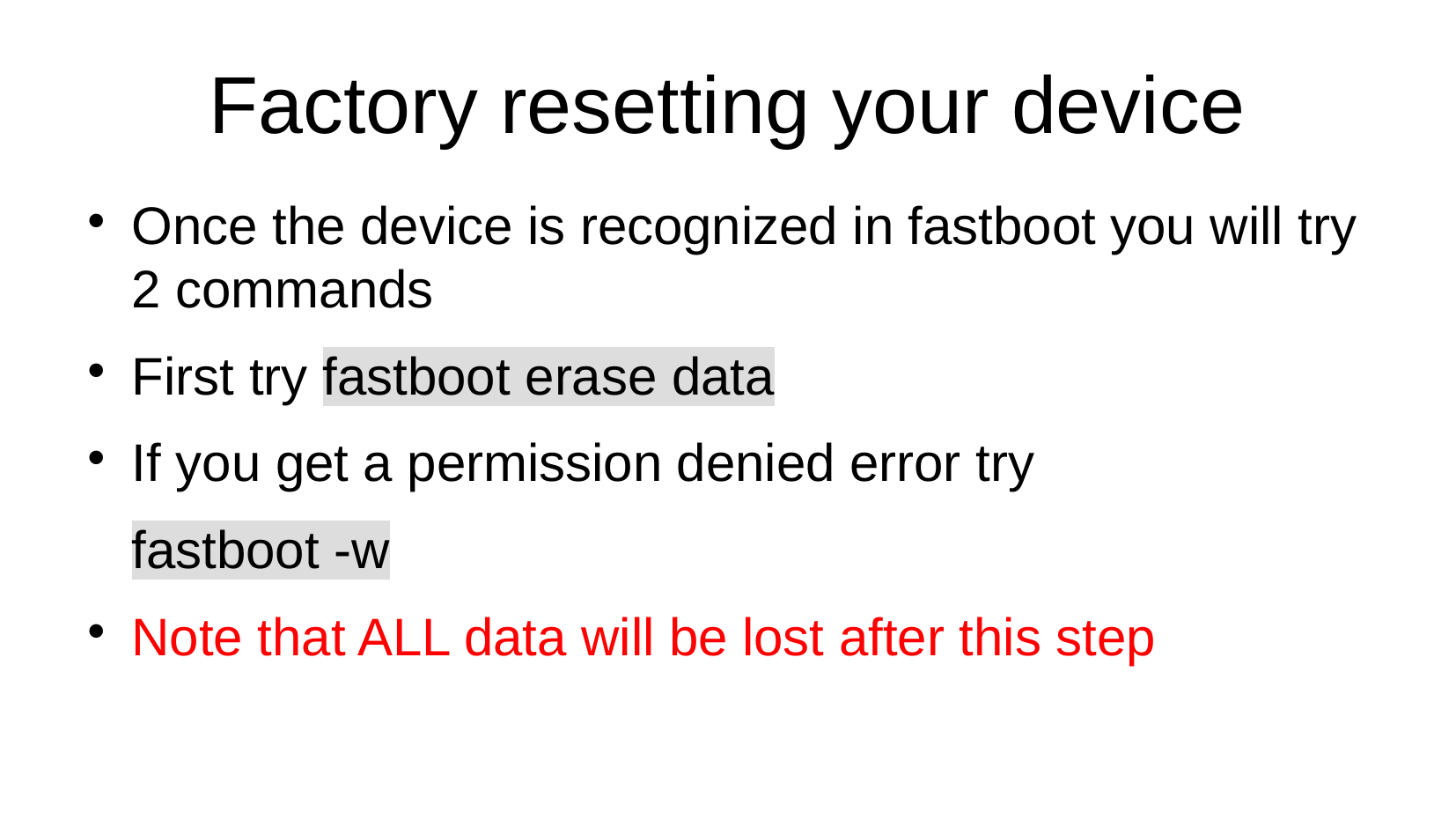

# Factory resetting your device
Once the device is recognized in fastboot you will try 2 commands
First try fastboot erase data
If you get a permission denied error try
fastboot -w
Note that ALL data will be lost after this step